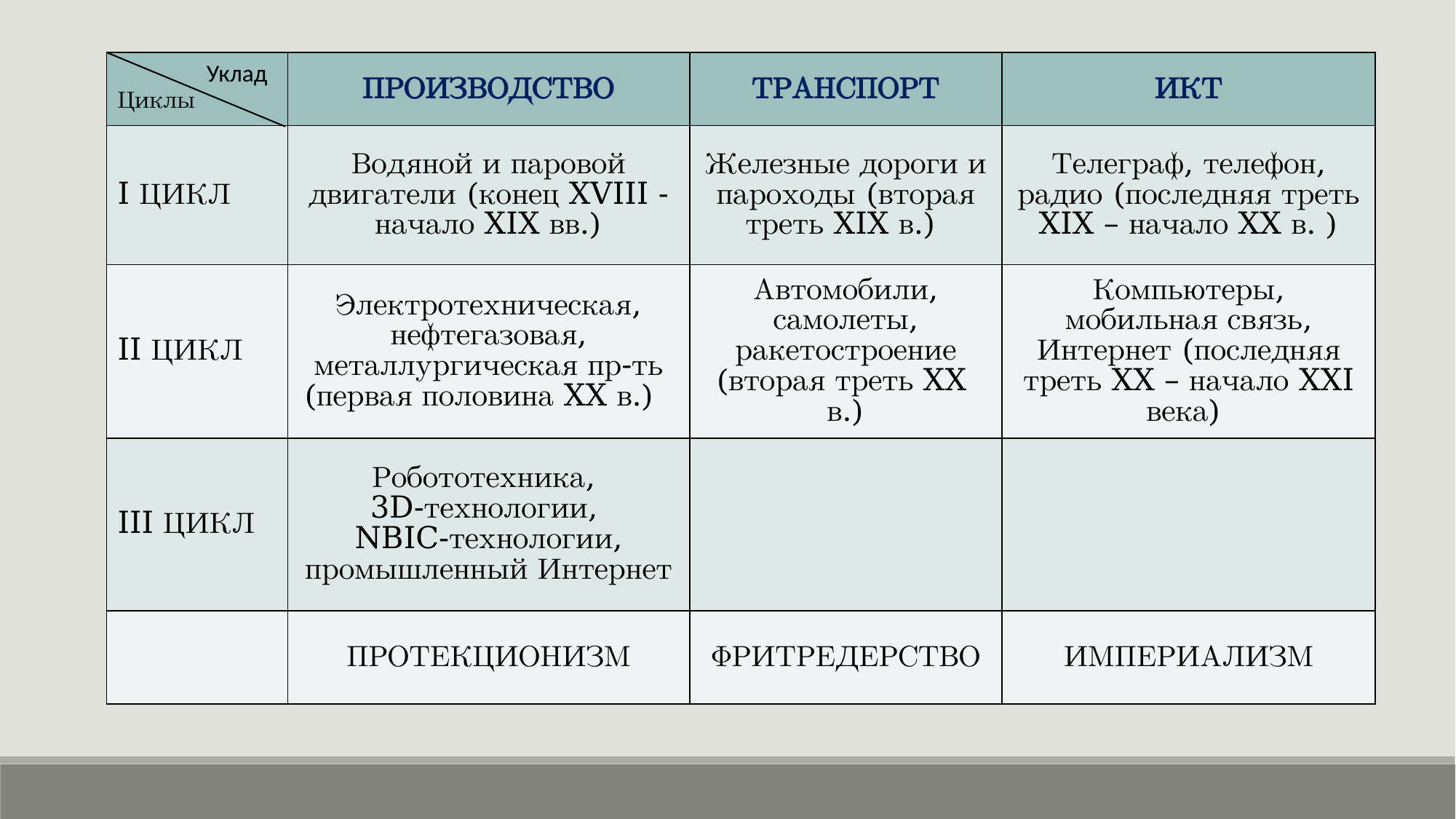

|  | ПРОИЗВОДСТВО | ТРАНСПОРТ | ИКТ |
| --- | --- | --- | --- |
| I ЦИКЛ | Водяной и паровой двигатели (конец XVIII - начало XIX вв.) | Железные дороги и пароходы (вторая треть XIX в.) | Телеграф, телефон, радио (последняя треть XIX – начало XX в. ) |
| II ЦИКЛ | Электротехническая, нефтегазовая, металлургическая пр-ть (первая половина XX в.) | Автомобили, самолеты, ракетостроение (вторая треть XX в.) | Компьютеры, мобильная связь, Интернет (последняя треть XX – начало XXI века) |
| III ЦИКЛ | Робототехника, 3D-технологии, NBIC-технологии, промышленный Интернет |  |  |
|  | ПРОТЕКЦИОНИЗМ | ФРИТРЕДЕРСТВО | ИМПЕРИАЛИЗМ |
Уклад
Циклы